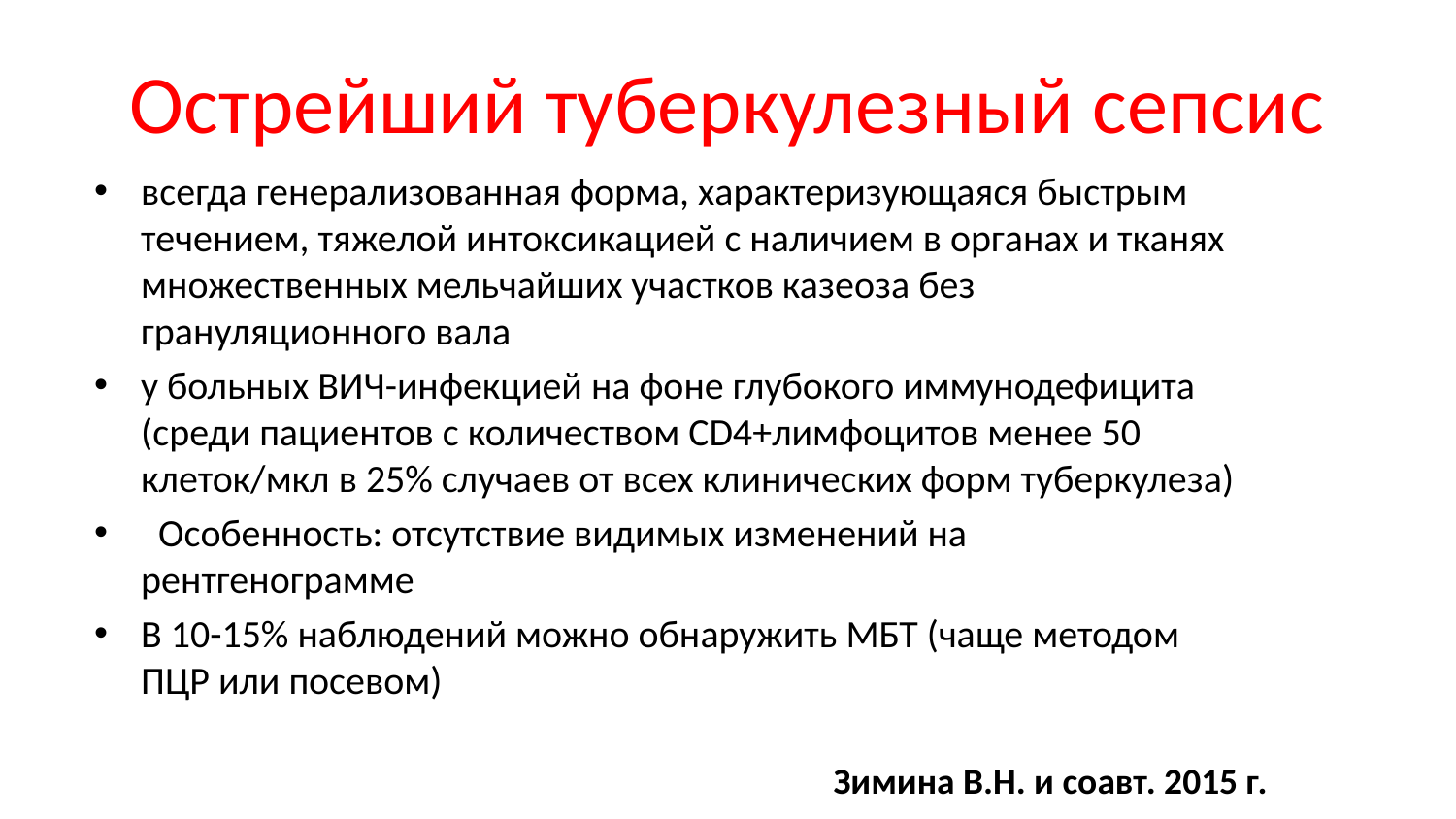

# Острейший туберкулезный сепсис
всегда генерализованная форма, характеризующаяся быстрым течением, тяжелой интоксикацией с наличием в органах и тканях множественных мельчайших участков казеоза без грануляционного вала
у больных ВИЧ-инфекцией на фоне глубокого иммунодефицита (среди пациентов с количеством CD4+лимфоцитов менее 50 клеток/мкл в 25% случаев от всех клинических форм туберкулеза)
  Особенность: отсутствие видимых изменений на рентгенограмме
В 10-15% наблюдений можно обнаружить МБТ (чаще методом ПЦР или посевом)
Зимина В.Н. и соавт. 2015 г.